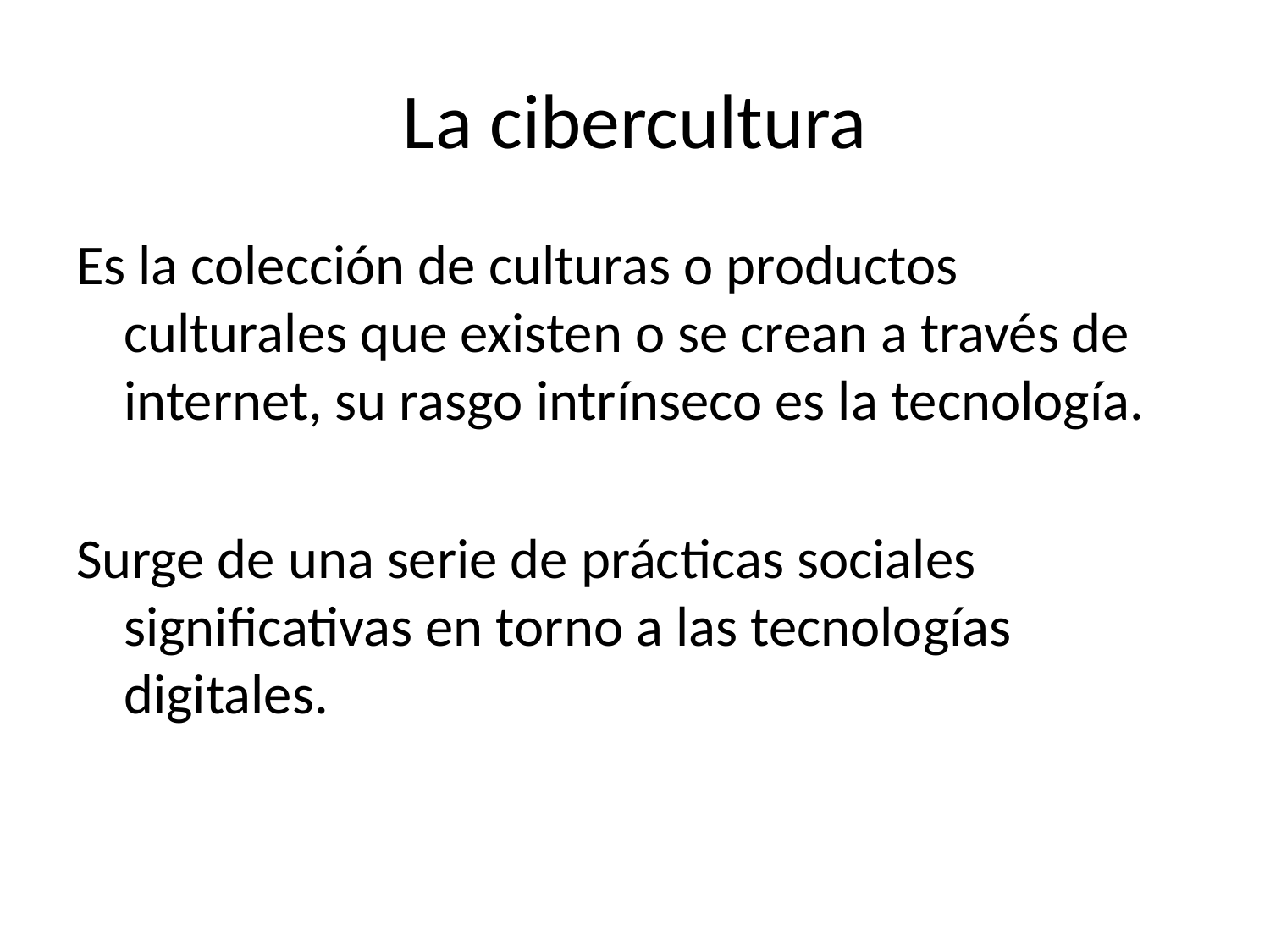

# La cibercultura
Es la colección de culturas o productos culturales que existen o se crean a través de internet, su rasgo intrínseco es la tecnología.

Surge de una serie de prácticas sociales significativas en torno a las tecnologías digitales.